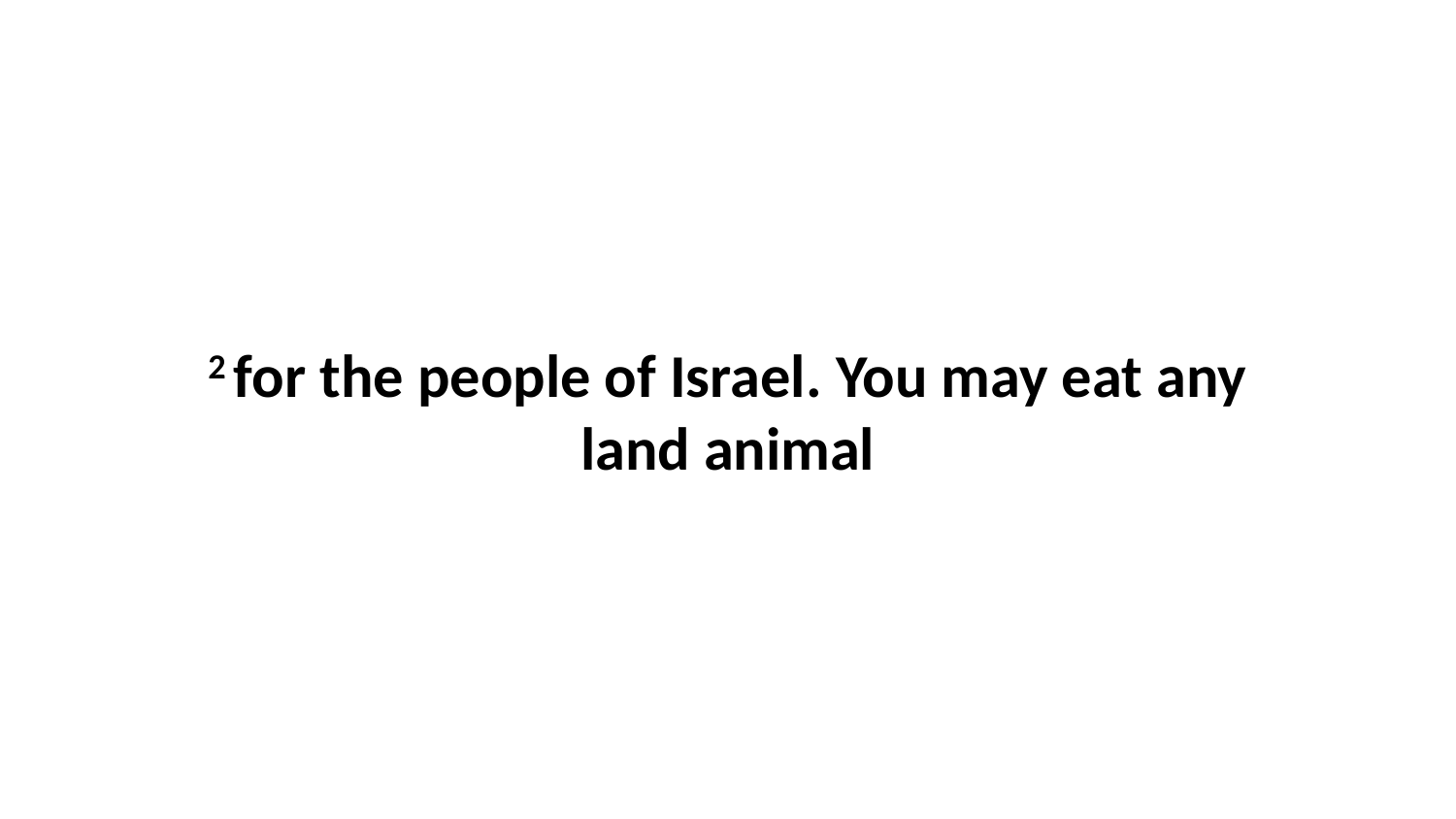

2 for the people of Israel. You may eat any land animal